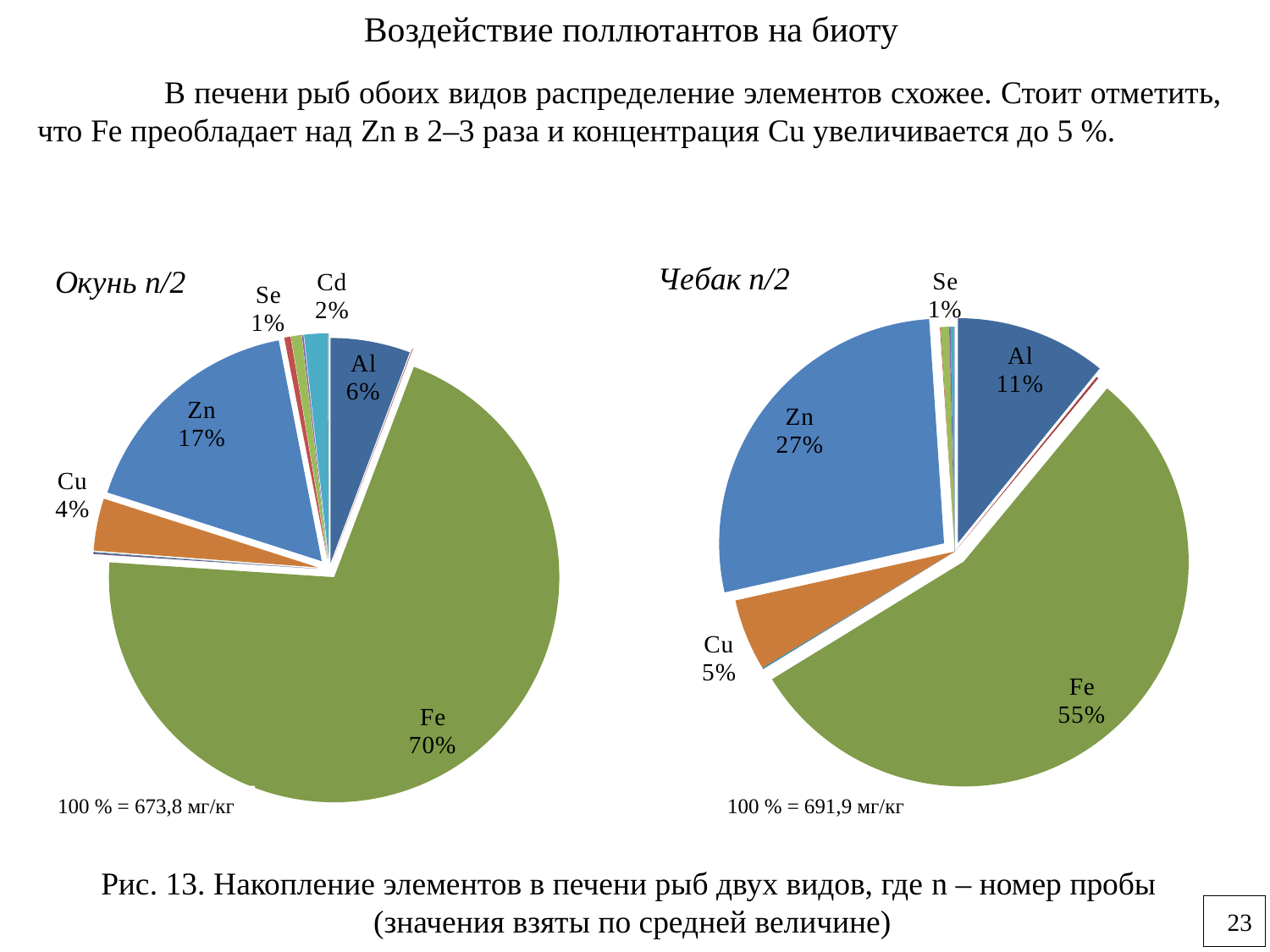

Воздействие поллютантов на биоту
	В печени рыб обоих видов распределение элементов схожее. Стоит отметить, что Fe преобладает над Zn в 2–3 раза и концентрация Cu увеличивается до 5 %.

### Chart: Окунь n/2

| Category |  |
|---|---|
| Al | 38.595857616496914 |
| Cr | 0.2597292598604518 |
| Fe | 473.5797504240344 |
| Co | 0.6517738785982565 |
| Ni | 0.34030377313837223 |
| Cu | 25.248817730234162 |
| Zn | 114.48193632956529 |
| As | 3.079634527969499 |
| Se | 5.087697431699636 |
| Mo | 0.7193411789543447 |
| Cd | 11.523178753918963 |
| Sb | 0.01043402101692212 |
| Pb | 0.1613222962713914 |
| Bi | 0.06574989929813035 |

### Chart: Чебак n/2

| Category |  |
|---|---|
| Al | 75.07901516967719 |
| Cr | 1.0446085204755842 |
| Fe | 382.15992572984084 |
| Co | 0.1279453835178885 |
| Ni | 0.7006303390343057 |
| Cu | 35.57026124716575 |
| Zn | 189.8294343104736 |
| As | 0.36272406485299974 |
| Se | 4.153779800562479 |
| Mo | 0.7197906889815576 |
| Cd | 1.6702588396162716 |
| Sb | 0.02119013705254068 |
| Pb | 0.4039932619475081 |
| Bi | 0.015175599590999529 |
100 % = 673,8 мг/кг
100 % = 691,9 мг/кг
Рис. 13. Накопление элементов в печени рыб двух видов, где n – номер пробы
(значения взяты по средней величине)
23